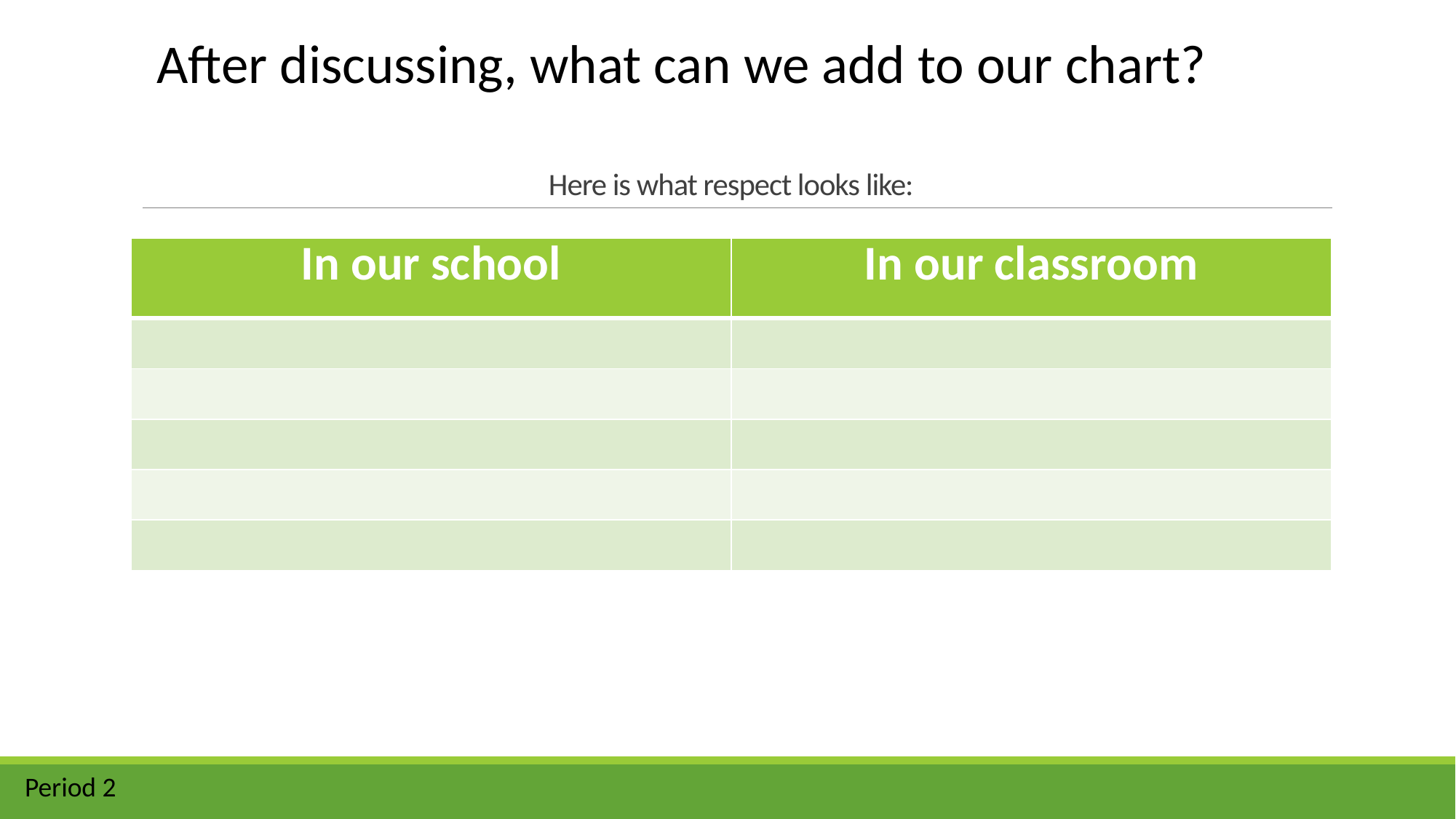

After discussing, what can we add to our chart?
# Here is what respect looks like:
| In our school | In our classroom |
| --- | --- |
|  |  |
|  |  |
|  |  |
|  |  |
|  |  |
Period 2